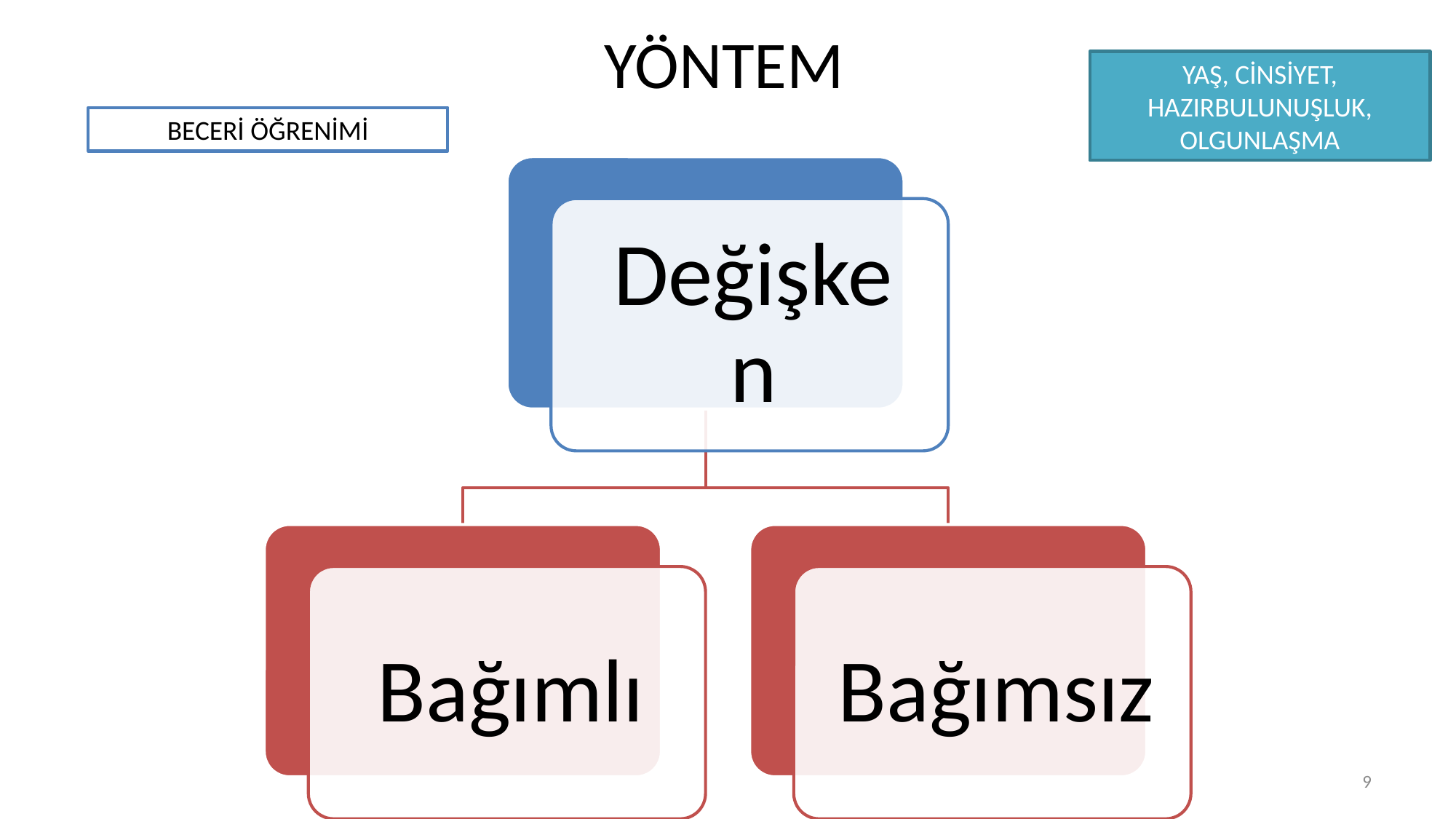

# YÖNTEM
YAŞ, CİNSİYET, HAZIRBULUNUŞLUK, OLGUNLAŞMA
BECERİ ÖĞRENİMİ
Değişken
Bağımlı
Bağımsız
9